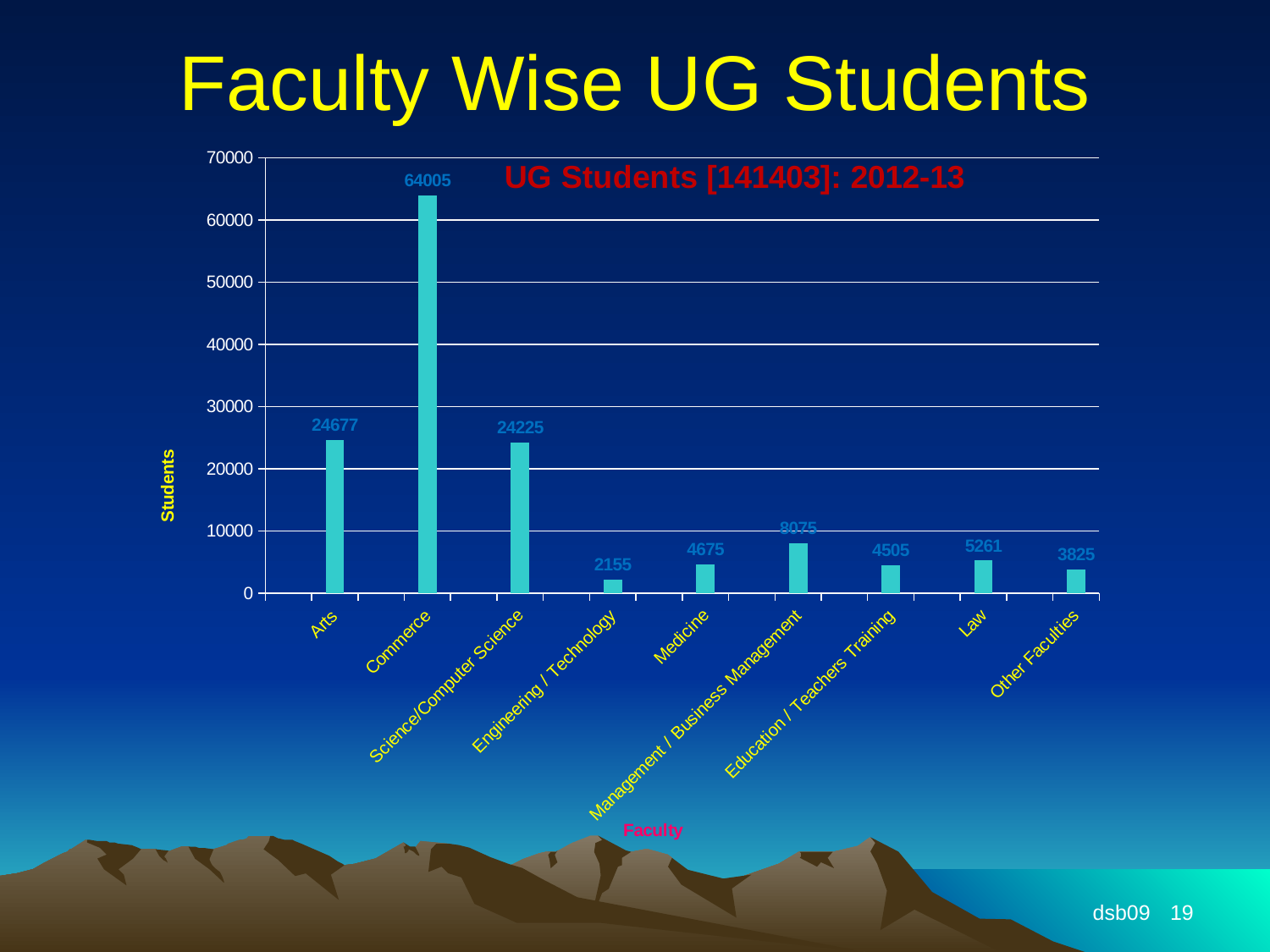

# Faculty Wise UG Students

### Chart:         UG Students [141403]: 2012-13

| Category |  |
|---|---|
|  | None |
| Arts | 24677.2 |
|  | None |
| Commerce | 64005.0 |
|  | None |
| Science/Computer Science | 24225.0 |
|  | None |
| Engineering / Technology | 2154.75 |
|  | None |
| Medicine | 4675.0 |
|  | None |
| Management / Business Management | 8075.0 |
|  | None |
| Education / Teachers Training | 4505.0 |
|  | None |
| Law | 5261.0 |
|  | None |
| Other Faculties | 3825.0 |
dsb09
19